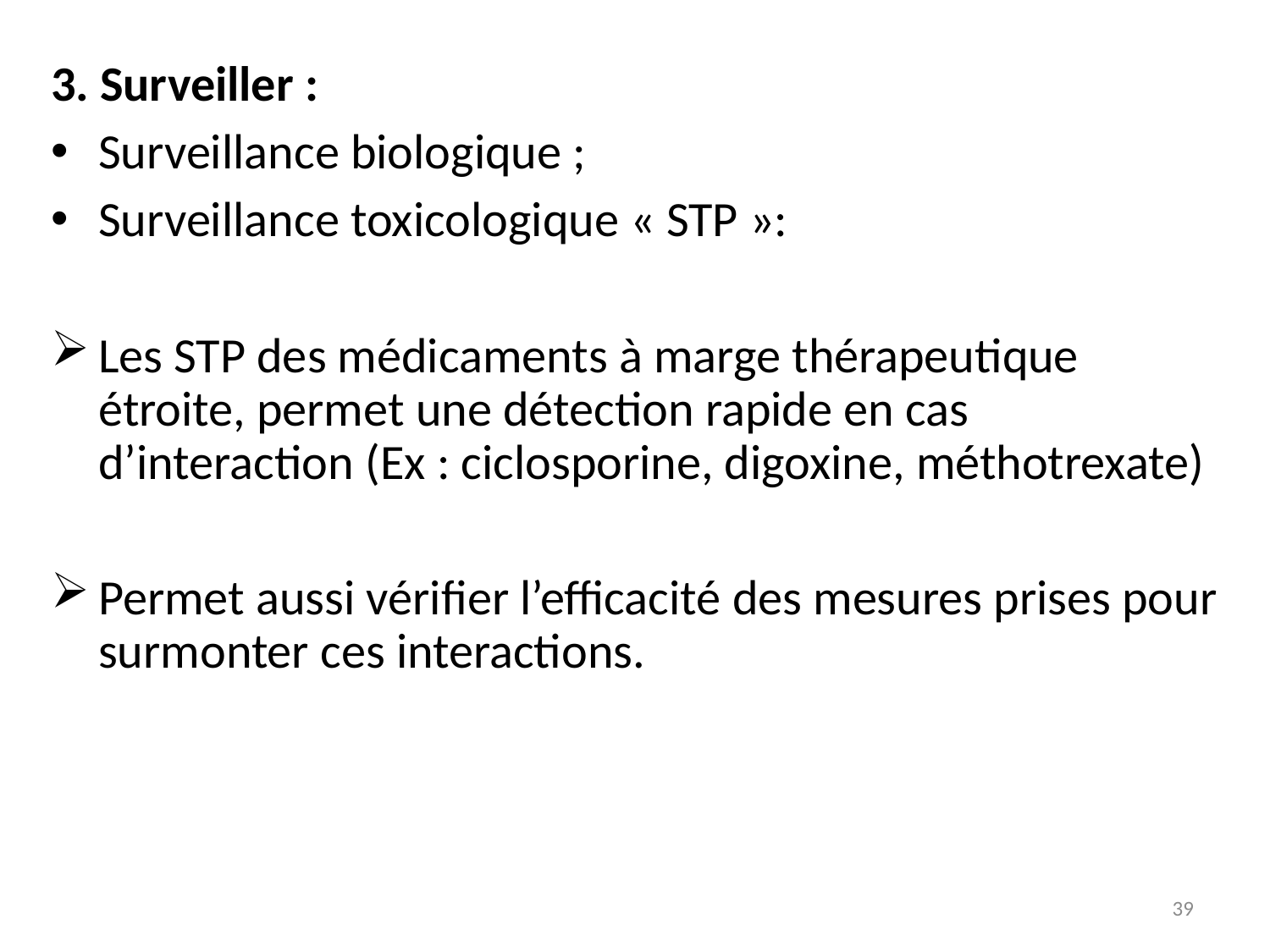

3. Surveiller :
Surveillance biologique ;
Surveillance toxicologique « STP »:

Les STP des médicaments à marge thérapeutique étroite, permet une détection rapide en cas d’interaction (Ex : ciclosporine, digoxine, méthotrexate)

Permet aussi vérifier l’efficacité des mesures prises pour surmonter ces interactions.

39